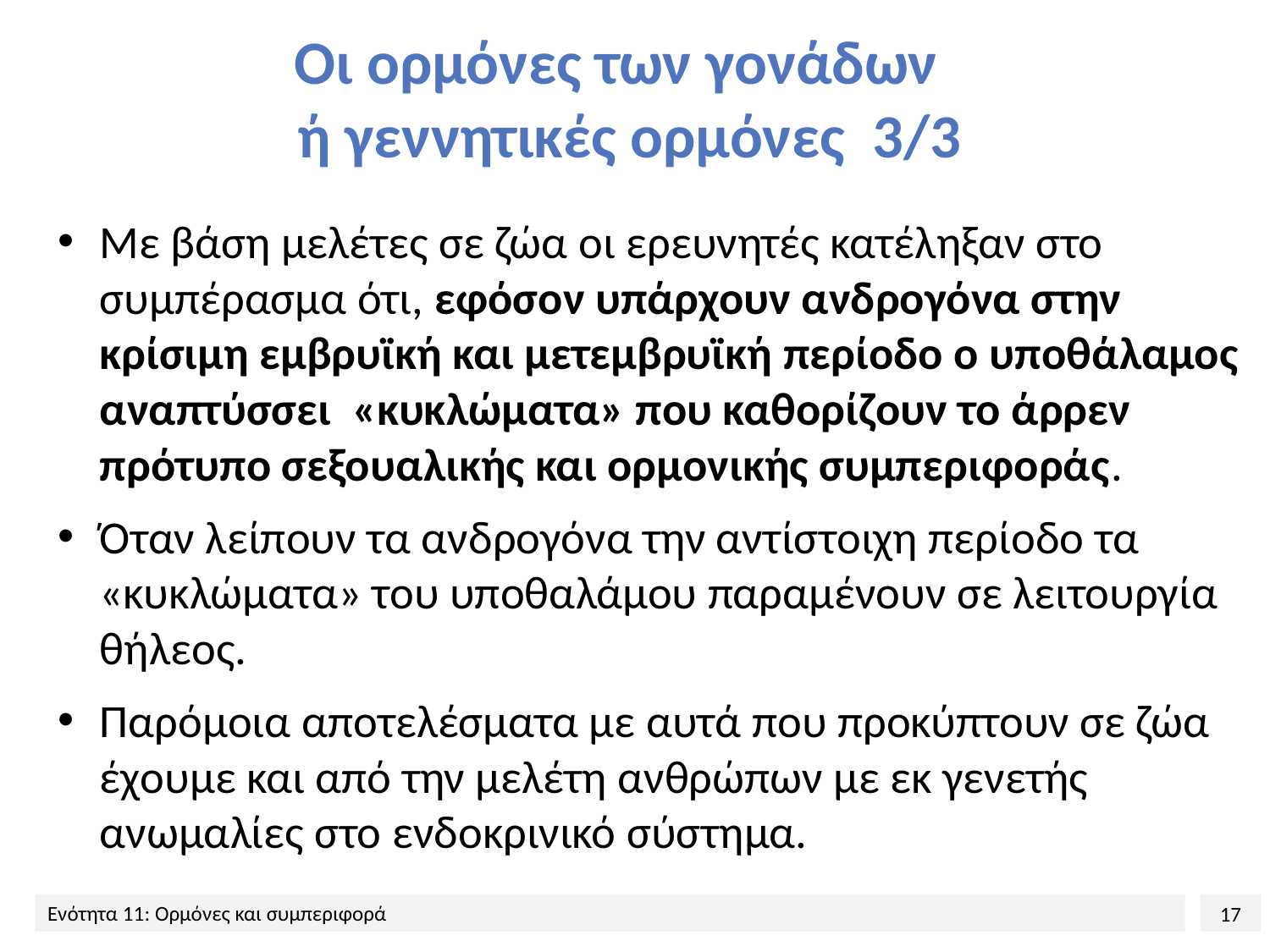

# Οι ορμόνες των γονάδων ή γεννητικές ορμόνες  3/3
Με βάση μελέτες σε ζώα οι ερευνητές κατέληξαν στο συμπέρασμα ότι, εφόσον υπάρχουν ανδρογόνα στην κρίσιμη εμβρυϊκή και μετεμβρυϊκή περίοδο ο υποθάλαμος αναπτύσσει  «κυκλώματα» που καθορίζουν το άρρεν πρότυπο σεξουαλικής και ορμονικής συμπεριφοράς.
Όταν λείπουν τα ανδρογόνα την αντίστοιχη περίοδο τα «κυκλώματα» του υποθαλάμου παραμένουν σε λειτουργία θήλεος.
Παρόμοια αποτελέσματα με αυτά που προκύπτουν σε ζώα έχουμε και από την μελέτη ανθρώπων με εκ γενετής ανωμαλίες στο ενδοκρινικό σύστημα.